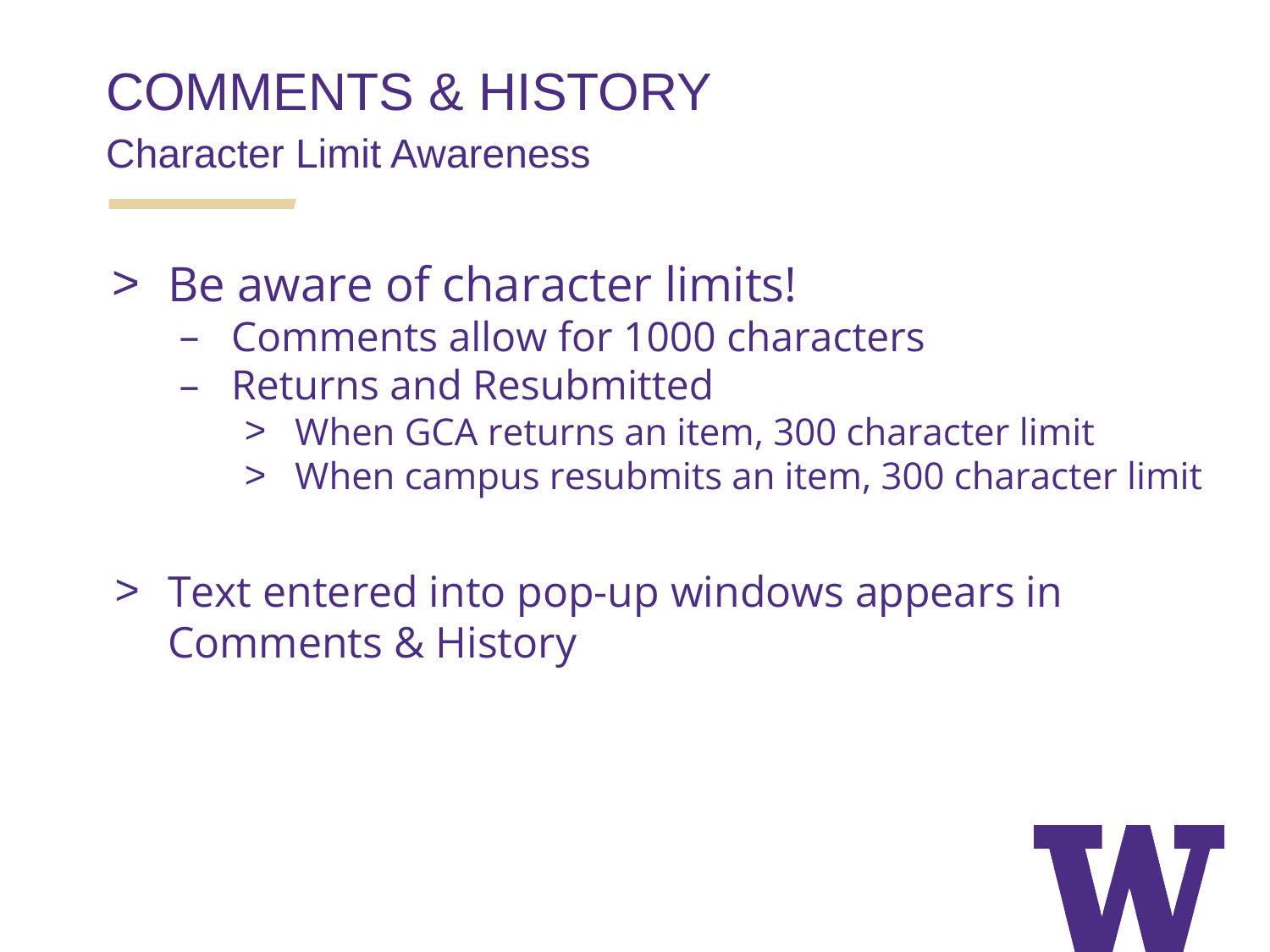

COMMENTS & HISTORY
Character Limit Awareness
Be aware of character limits!
Comments allow for 1000 characters
Returns and Resubmitted
When GCA returns an item, 300 character limit
When campus resubmits an item, 300 character limit

Text entered into pop-up windows appears in Comments & History